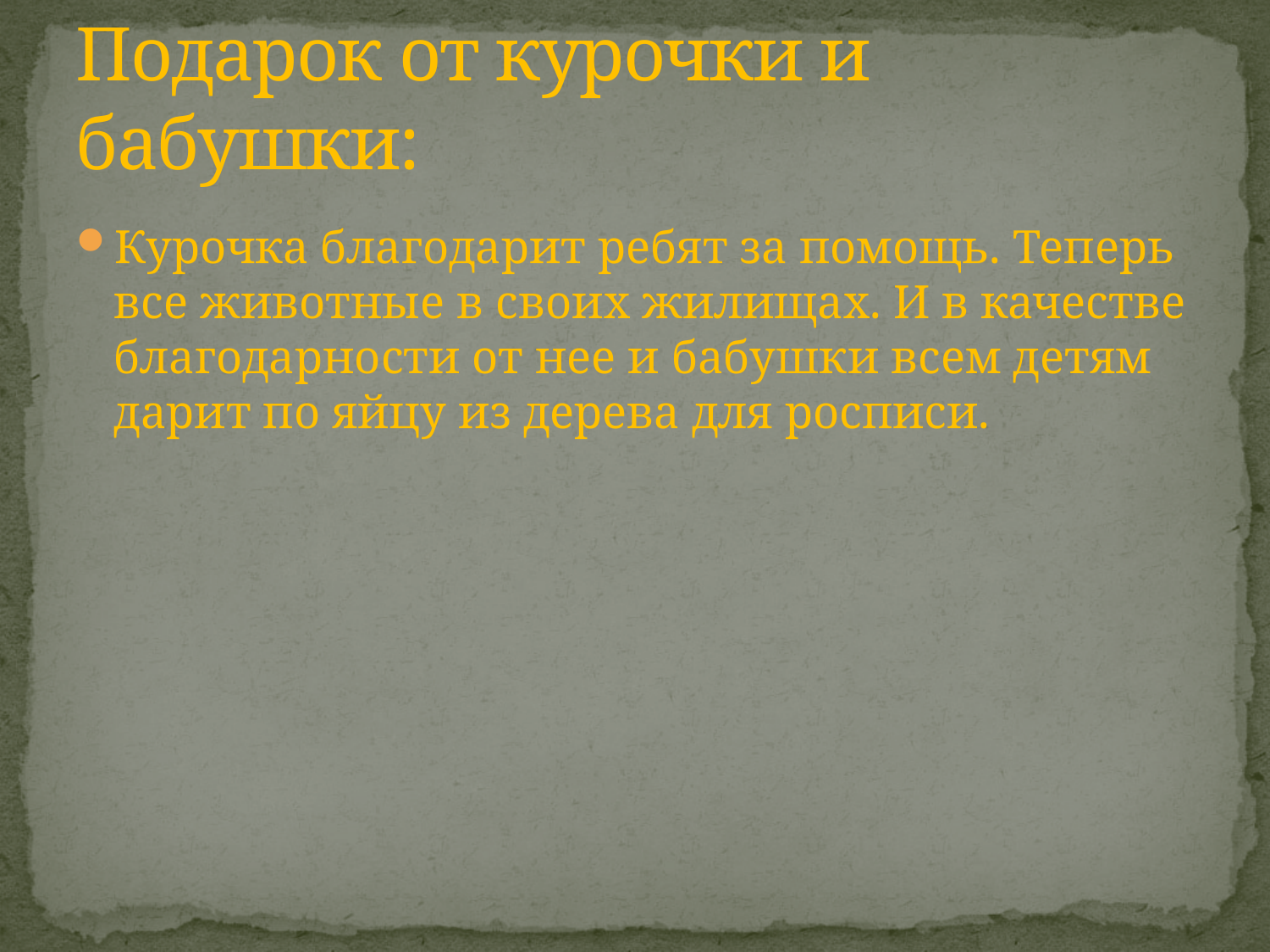

# Подарок от курочки и бабушки:
Курочка благодарит ребят за помощь. Теперь все животные в своих жилищах. И в качестве благодарности от нее и бабушки всем детям дарит по яйцу из дерева для росписи.